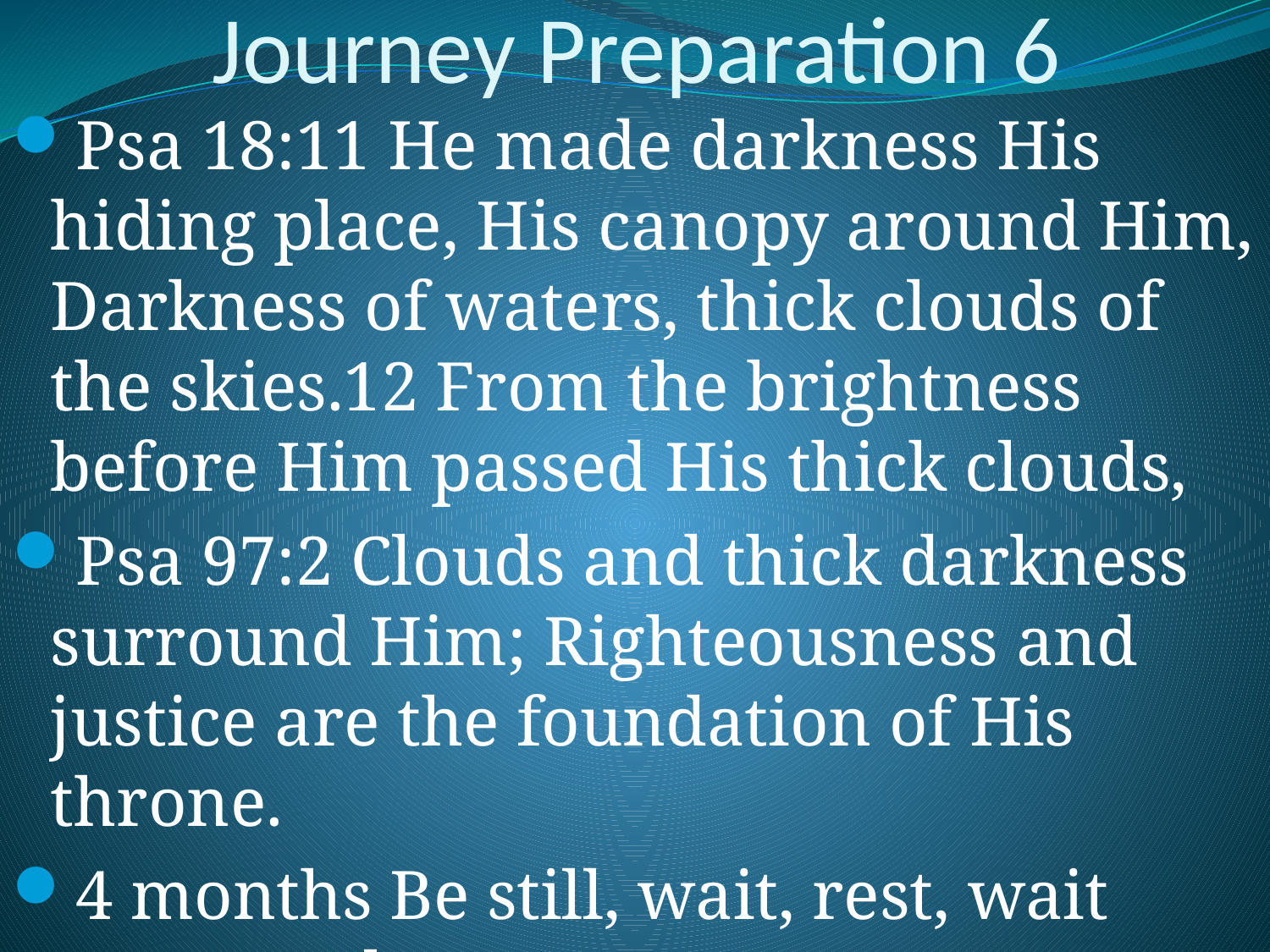

# Journey Preparation 6
Psa 18:11 He made darkness His hiding place, His canopy around Him, Darkness of waters, thick clouds of the skies.12 From the brightness before Him passed His thick clouds,
Psa 97:2 Clouds and thick darkness surround Him; Righteousness and justice are the foundation of His throne.
4 months Be still, wait, rest, wait expectantly